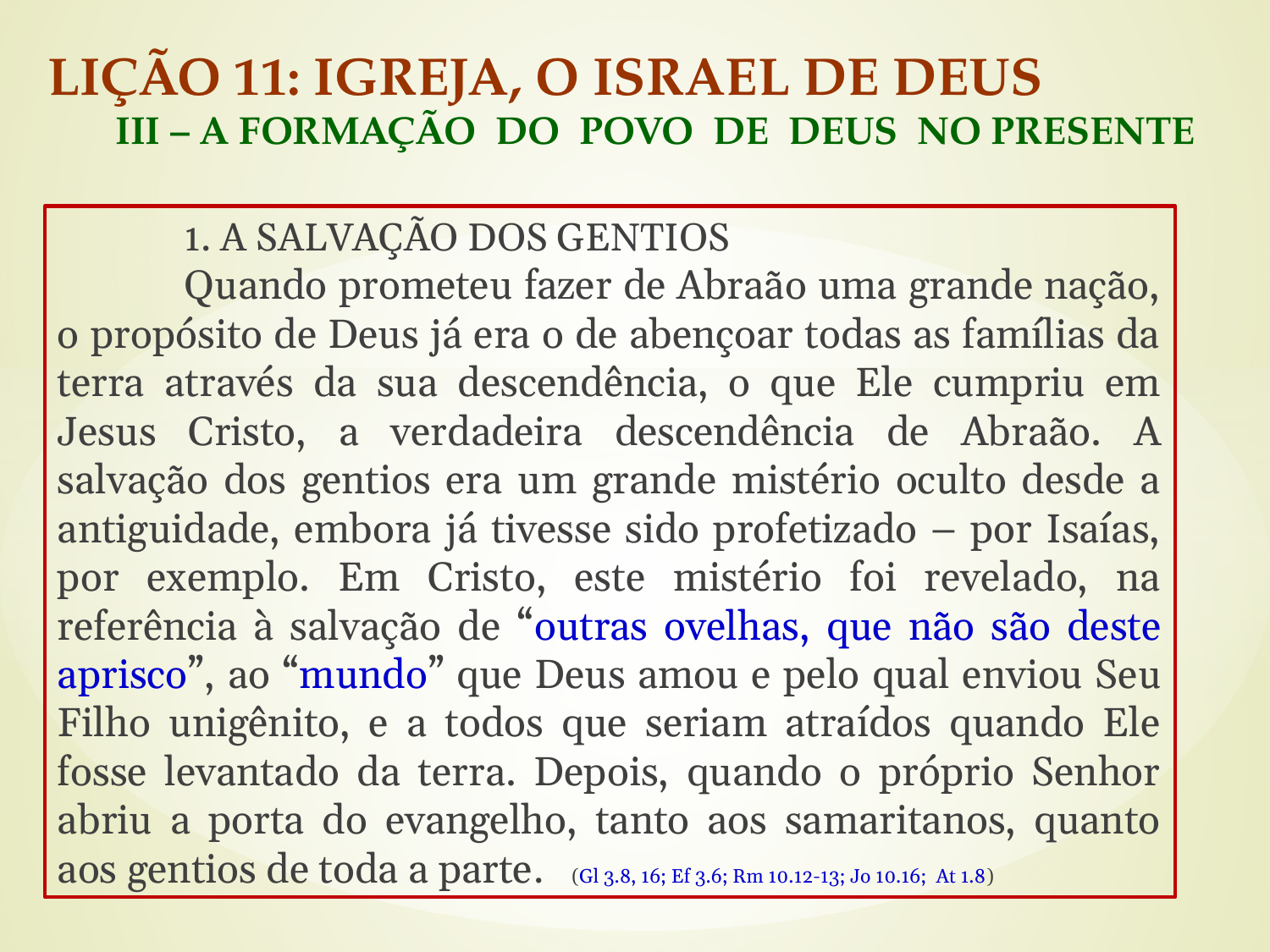

LIÇÃO 11: IGREJA, O ISRAEL DE DEUS
       III – A FORMAÇÃO  DO  POVO  DE  DEUS  NO PRESENTE
#
	1. A SALVAÇÃO DOS GENTIOS
	Quando prometeu fazer de Abraão uma grande nação, o propósito de Deus já era o de abençoar todas as famílias da terra através da sua descendência, o que Ele cumpriu em Jesus Cristo, a verdadeira descendência de Abraão. A salvação dos gentios era um grande mistério oculto desde a antiguidade, embora já tivesse sido profetizado – por Isaías, por exemplo. Em Cristo, este mistério foi revelado, na referência à salvação de “outras ovelhas, que não são deste aprisco”, ao “mundo” que Deus amou e pelo qual enviou Seu Filho unigênito, e a todos que seriam atraídos quando Ele fosse levantado da terra. Depois, quando o próprio Senhor abriu a porta do evangelho, tanto aos samaritanos, quanto aos gentios de toda a parte.   (Gl 3.8, 16; Ef 3.6; Rm 10.12-13; Jo 10.16;  At 1.8)